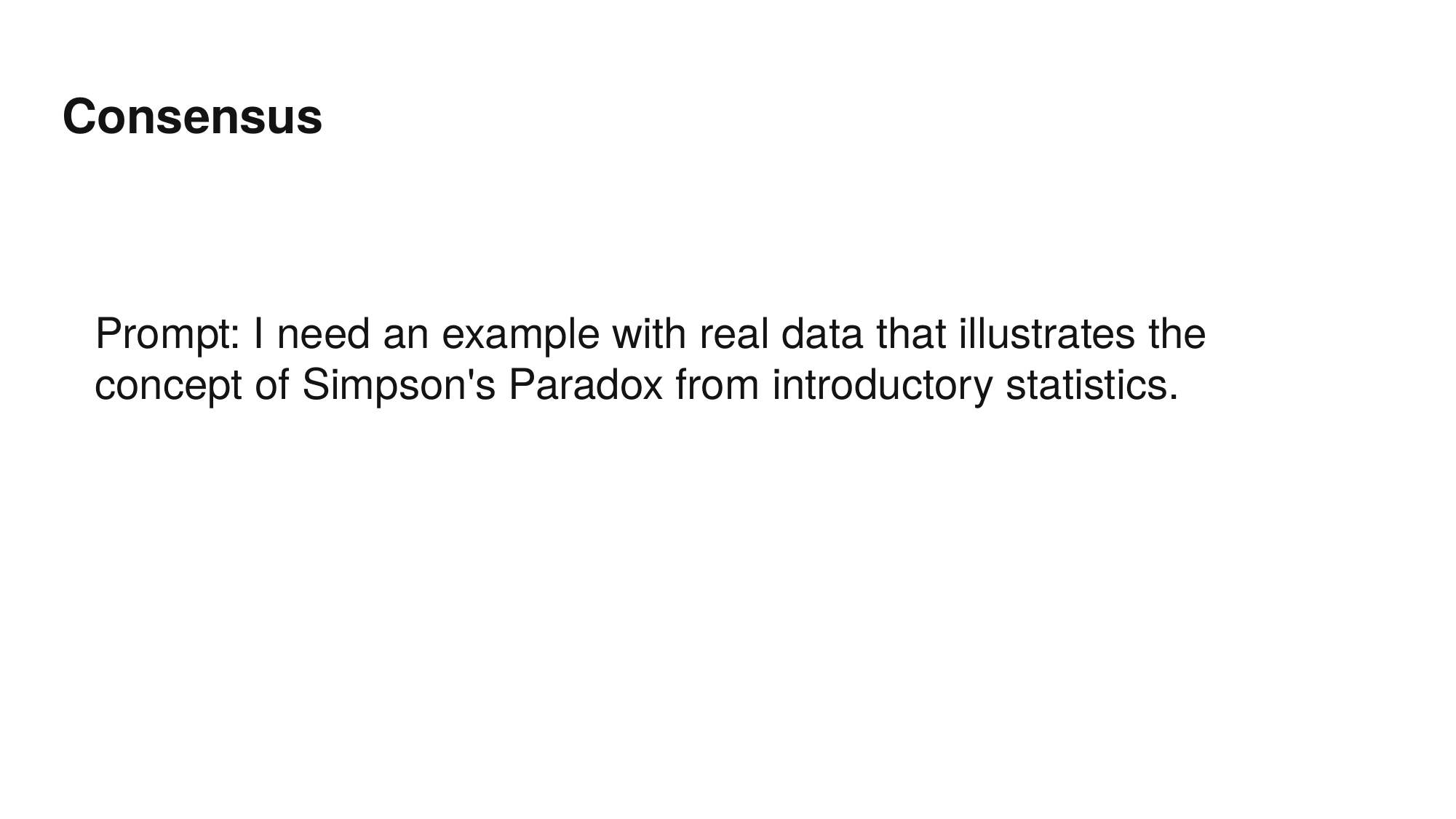

# Consensus
Prompt: I need an example with real data that illustrates the concept of Simpson's Paradox from introductory statistics.